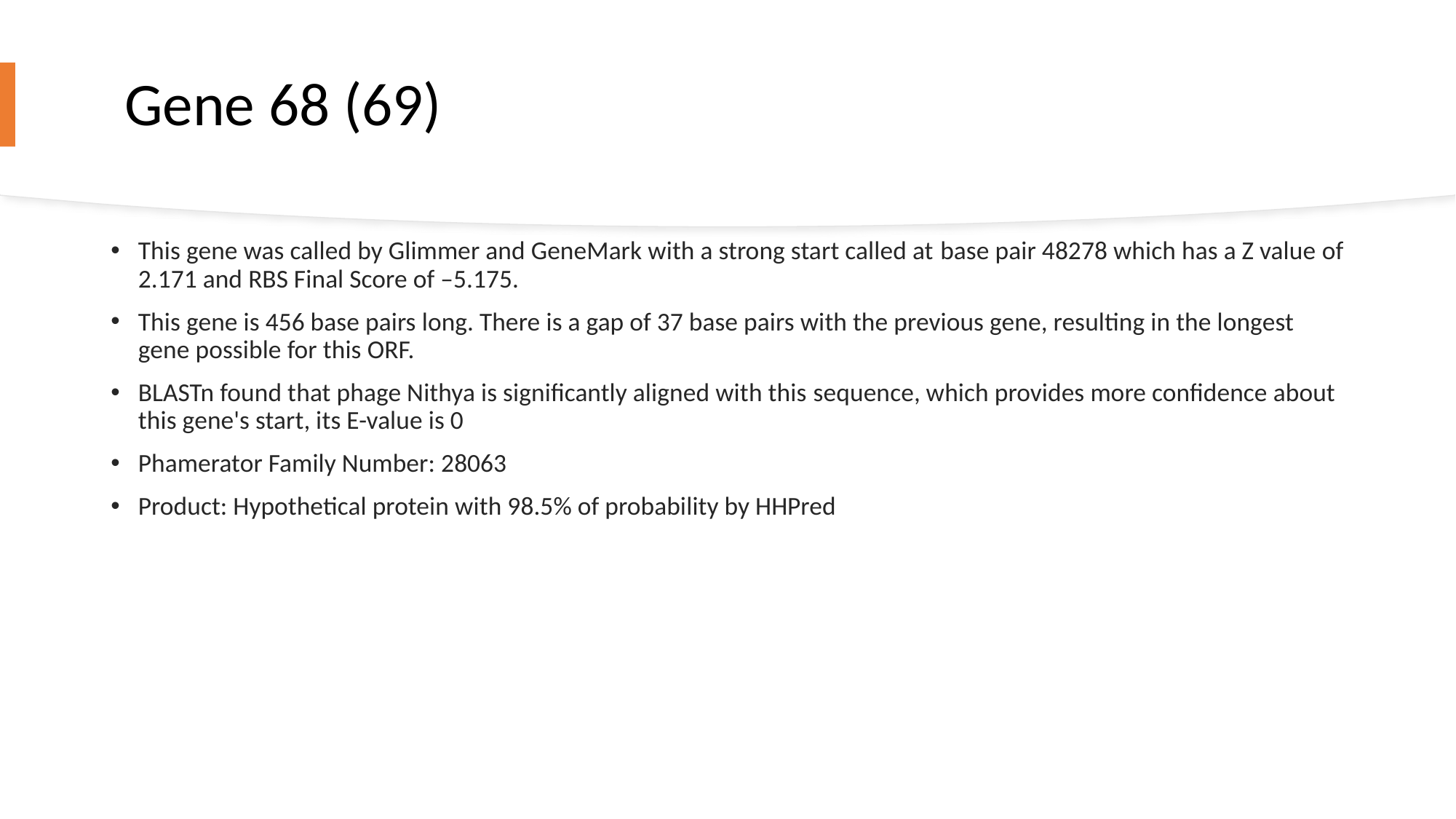

# Gene 68 (69)

This gene was called by Glimmer and GeneMark with a strong start called at base pair 48278 which has a Z value of 2.171 and RBS Final Score of –5.175.
This gene is 456 base pairs long. There is a gap of 37 base pairs with the previous gene, resulting in the longest gene possible for this ORF.
BLASTn found that phage Nithya is significantly aligned with this sequence, which provides more confidence about this gene's start, its E-value is 0
Phamerator Family Number: 28063
Product: Hypothetical protein with 98.5% of probability by HHPred